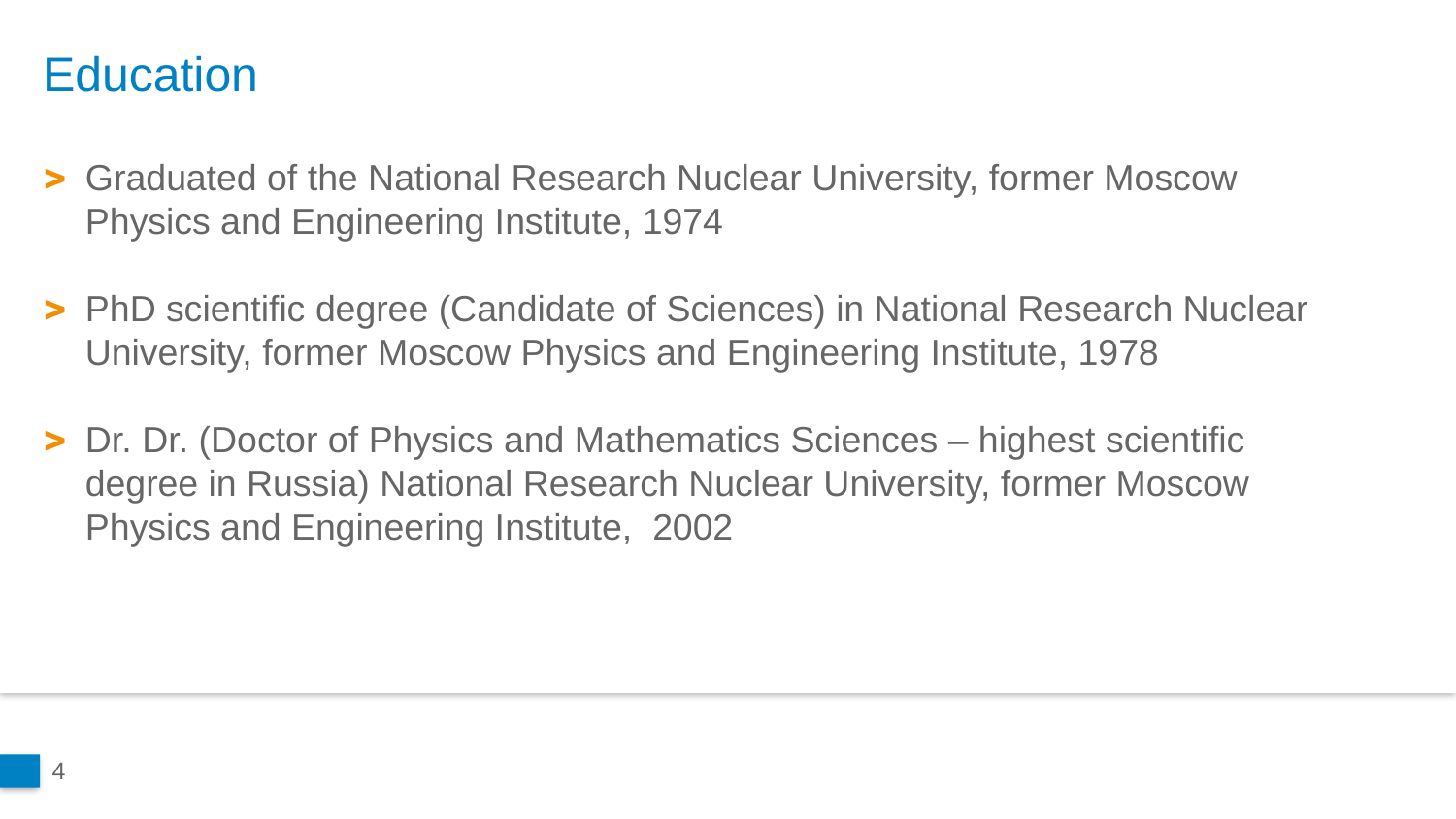

Education
Graduated of the National Research Nuclear University, former Moscow Physics and Engineering Institute, 1974

PhD scientific degree (Candidate of Sciences) in National Research Nuclear University, former Moscow Physics and Engineering Institute, 1978

Dr. Dr. (Doctor of Physics and Mathematics Sciences – highest scientific degree in Russia) National Research Nuclear University, former Moscow Physics and Engineering Institute,  2002